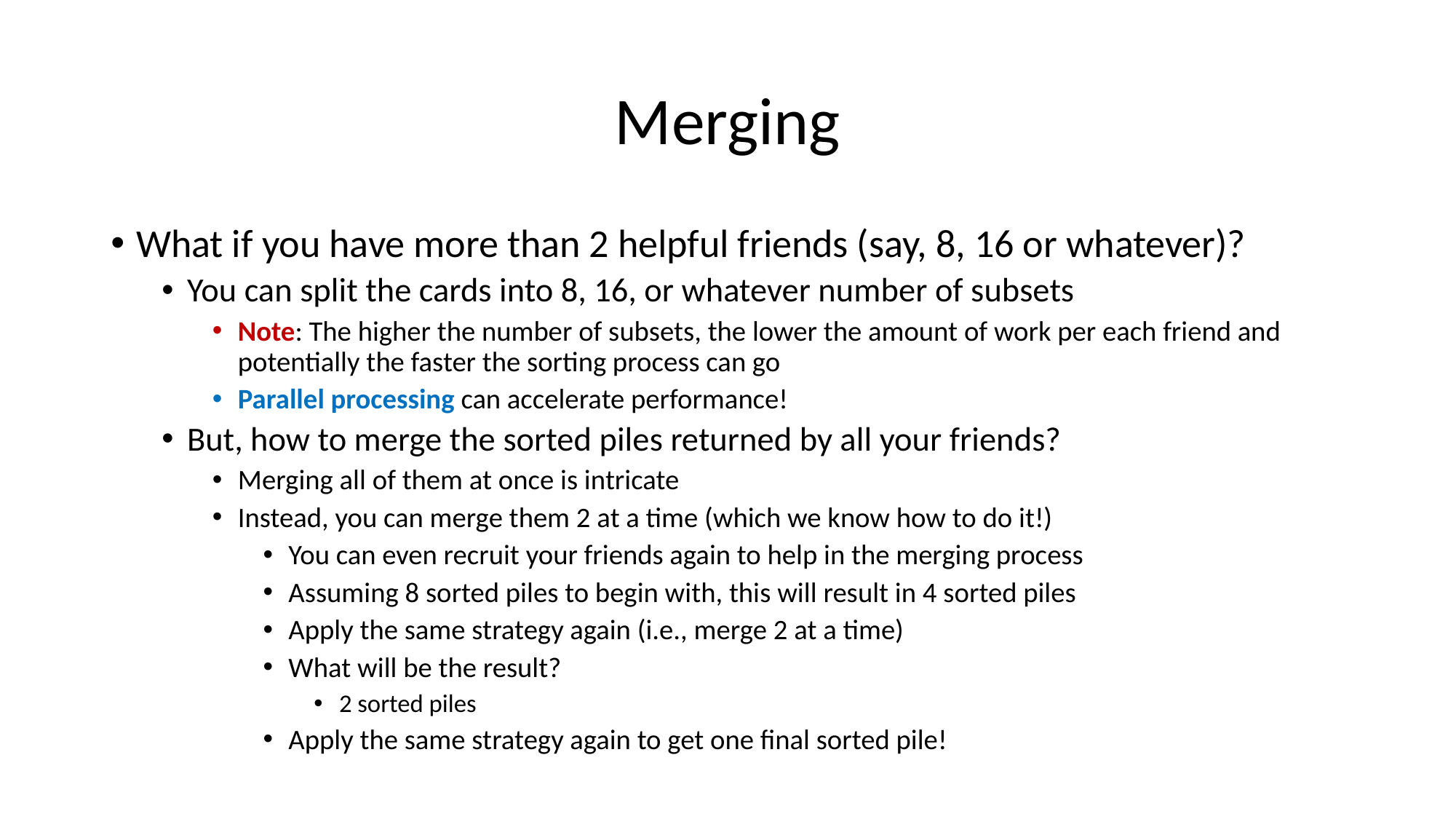

# Merging
What if you have more than 2 helpful friends (say, 8, 16 or whatever)?
You can split the cards into 8, 16, or whatever number of subsets
Note: The higher the number of subsets, the lower the amount of work per each friend and potentially the faster the sorting process can go
Parallel processing can accelerate performance!
But, how to merge the sorted piles returned by all your friends?
Merging all of them at once is intricate
Instead, you can merge them 2 at a time (which we know how to do it!)
You can even recruit your friends again to help in the merging process
Assuming 8 sorted piles to begin with, this will result in 4 sorted piles
Apply the same strategy again (i.e., merge 2 at a time)
What will be the result?
2 sorted piles
Apply the same strategy again to get one final sorted pile!